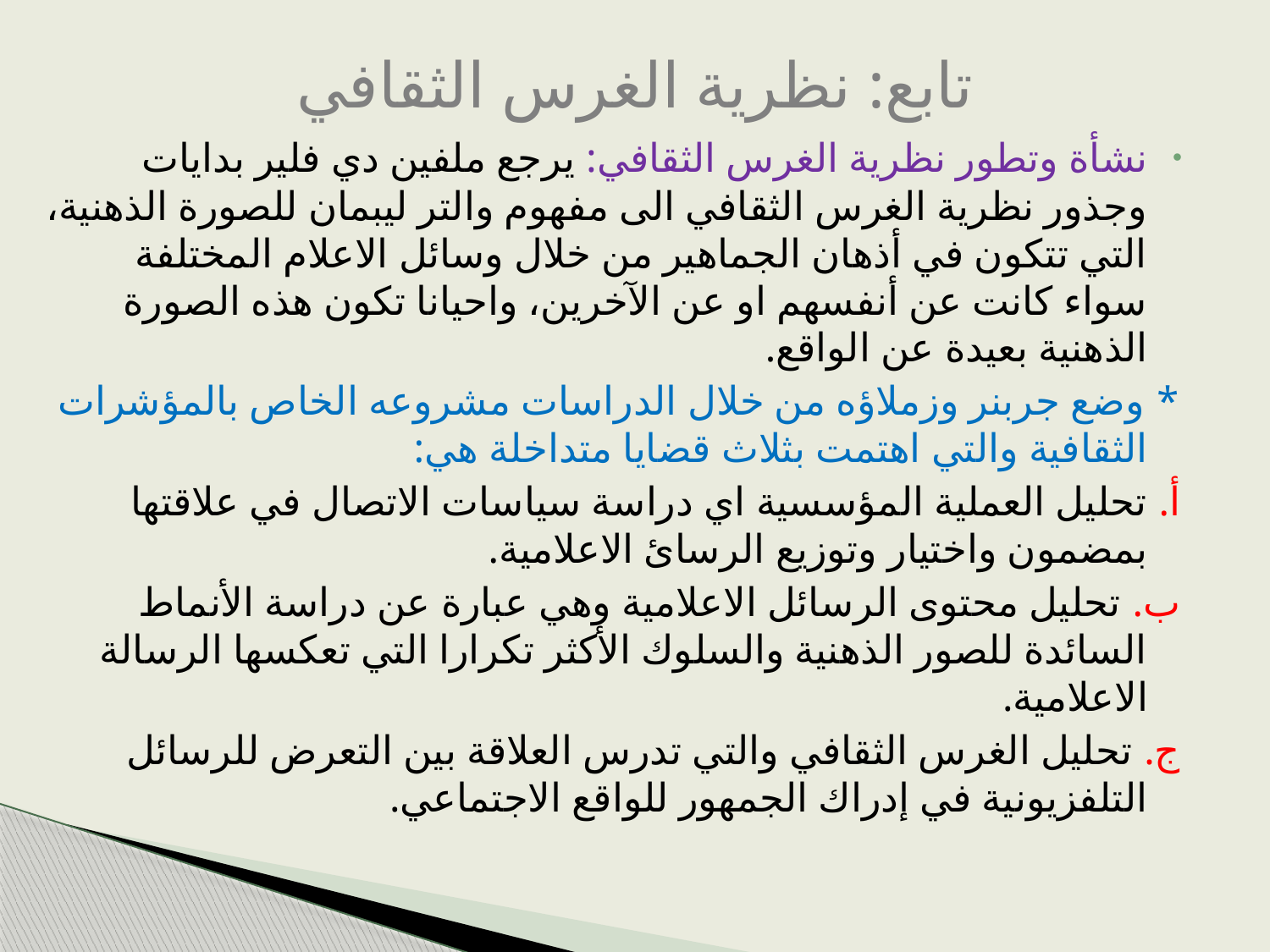

# تابع: نظرية الغرس الثقافي
نشأة وتطور نظرية الغرس الثقافي: يرجع ملفين دي فلير بدايات وجذور نظرية الغرس الثقافي الى مفهوم والتر ليبمان للصورة الذهنية، التي تتكون في أذهان الجماهير من خلال وسائل الاعلام المختلفة سواء كانت عن أنفسهم او عن الآخرين، واحيانا تكون هذه الصورة الذهنية بعيدة عن الواقع.
* وضع جربنر وزملاؤه من خلال الدراسات مشروعه الخاص بالمؤشرات الثقافية والتي اهتمت بثلاث قضايا متداخلة هي:
أ. تحليل العملية المؤسسية اي دراسة سياسات الاتصال في علاقتها بمضمون واختيار وتوزيع الرسائ الاعلامية.
ب. تحليل محتوى الرسائل الاعلامية وهي عبارة عن دراسة الأنماط السائدة للصور الذهنية والسلوك الأكثر تكرارا التي تعكسها الرسالة الاعلامية.
ج. تحليل الغرس الثقافي والتي تدرس العلاقة بين التعرض للرسائل التلفزيونية في إدراك الجمهور للواقع الاجتماعي.